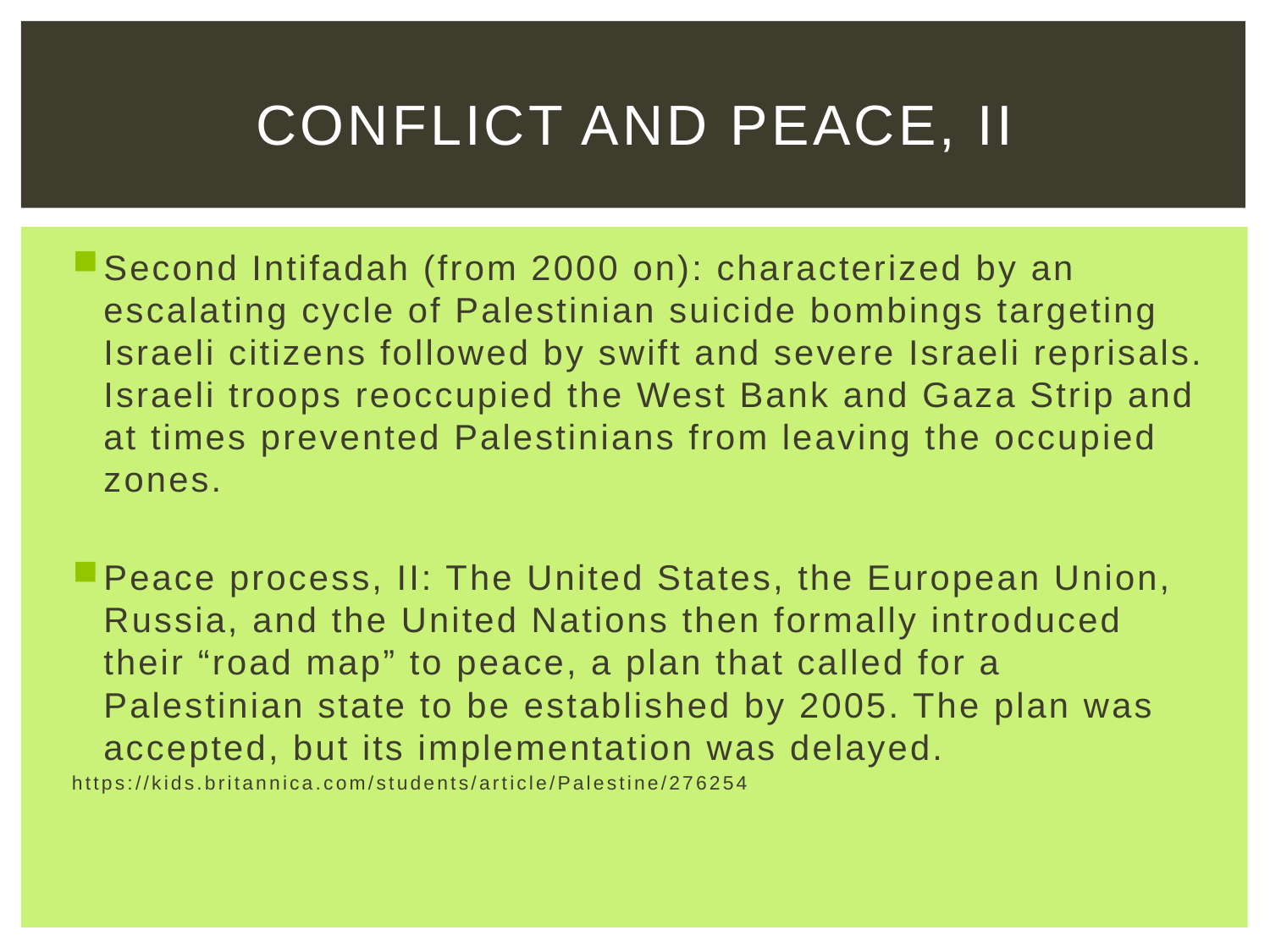

# Conflict and Peace, II
Second Intifadah (from 2000 on): characterized by an escalating cycle of Palestinian suicide bombings targeting Israeli citizens followed by swift and severe Israeli reprisals. Israeli troops reoccupied the West Bank and Gaza Strip and at times prevented Palestinians from leaving the occupied zones.

Peace process, II: The United States, the European Union, Russia, and the United Nations then formally introduced their “road map” to peace, a plan that called for a Palestinian state to be established by 2005. The plan was accepted, but its implementation was delayed.
https://kids.britannica.com/students/article/Palestine/276254